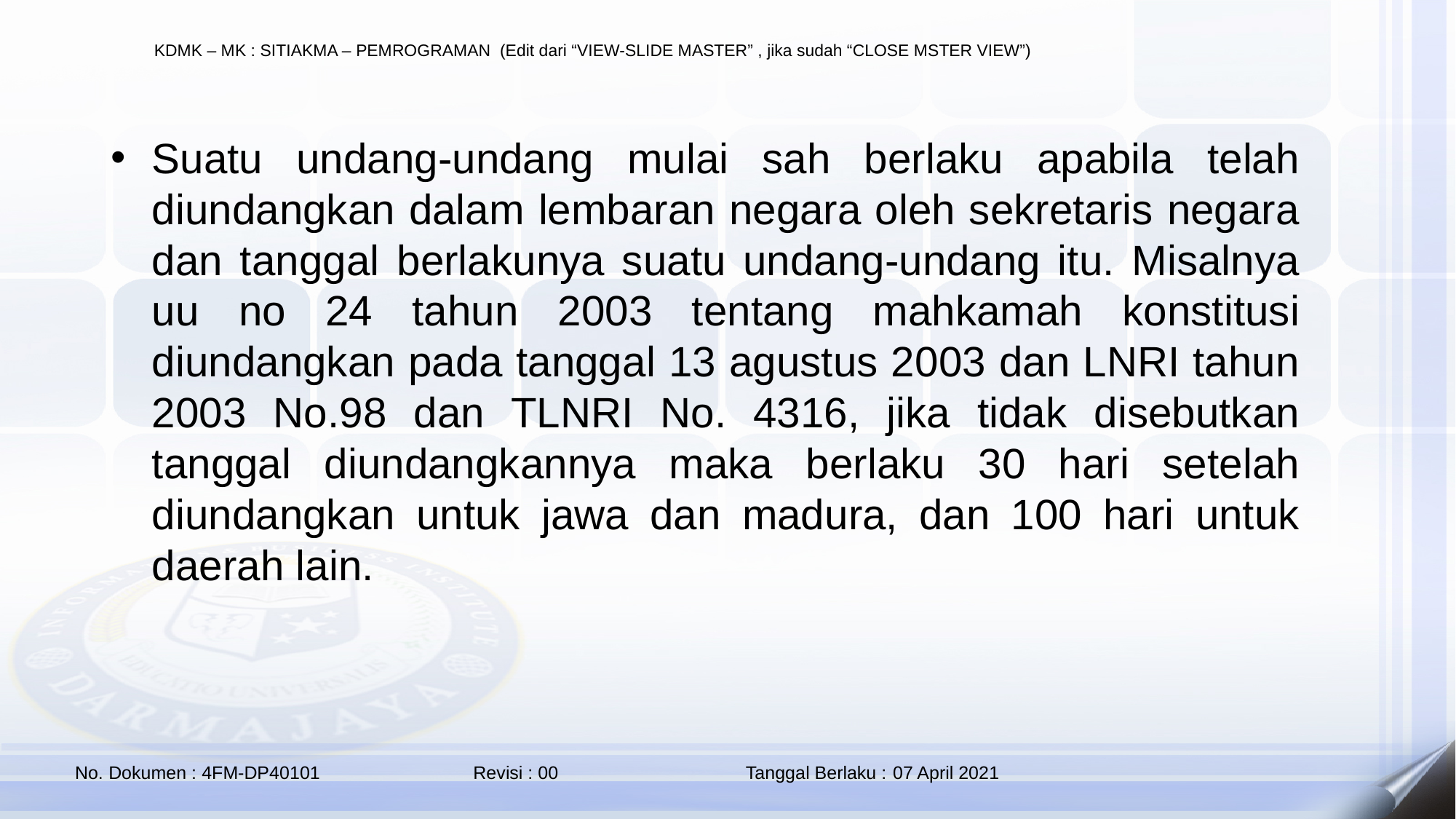

Suatu undang-undang mulai sah berlaku apabila telah diundangkan dalam lembaran negara oleh sekretaris negara dan tanggal berlakunya suatu undang-undang itu. Misalnya uu no 24 tahun 2003 tentang mahkamah konstitusi diundangkan pada tanggal 13 agustus 2003 dan LNRI tahun 2003 No.98 dan TLNRI No. 4316, jika tidak disebutkan tanggal diundangkannya maka berlaku 30 hari setelah diundangkan untuk jawa dan madura, dan 100 hari untuk daerah lain.